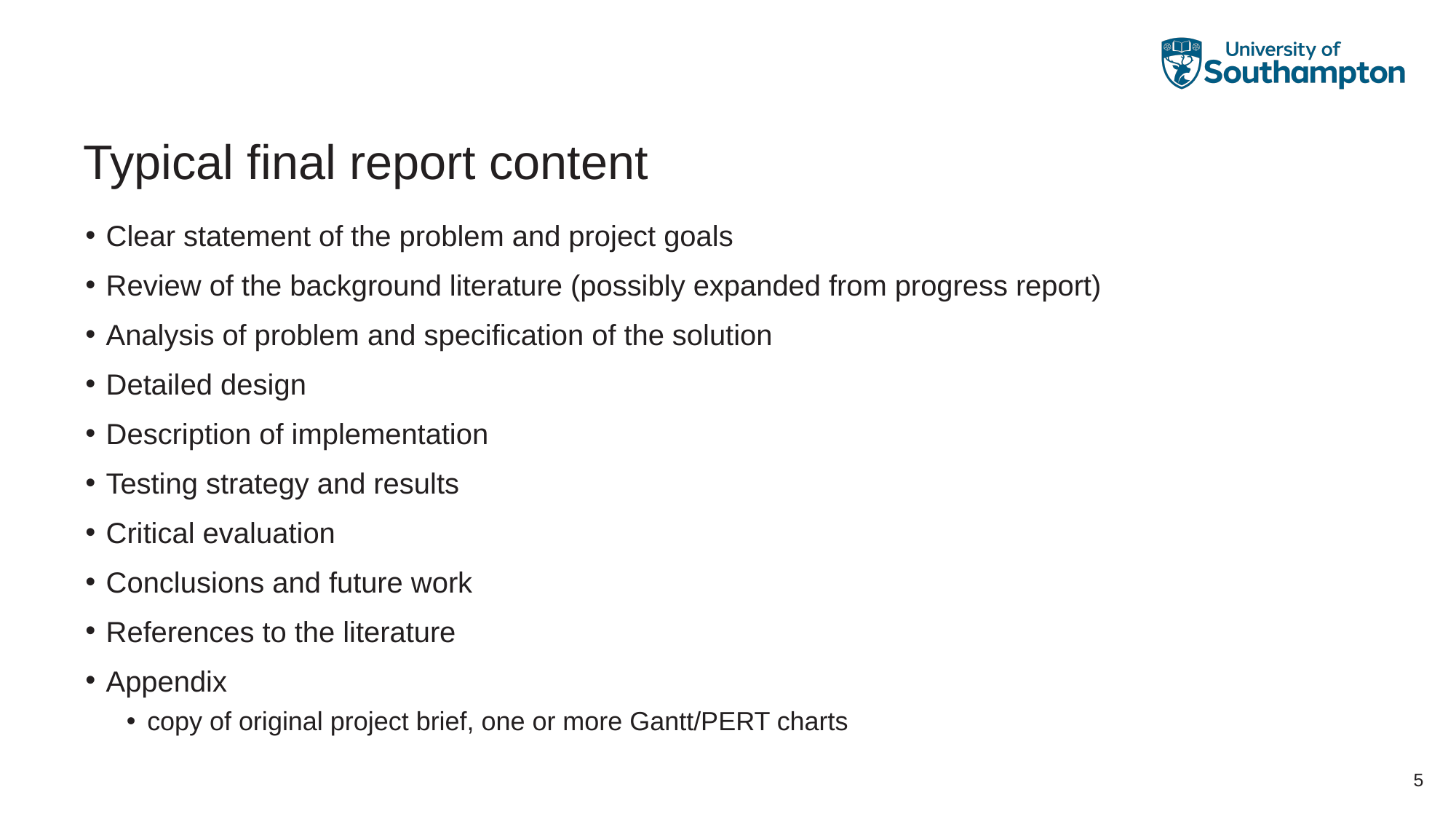

# Typical final report content
Clear statement of the problem and project goals
Review of the background literature (possibly expanded from progress report)
Analysis of problem and specification of the solution
Detailed design
Description of implementation
Testing strategy and results
Critical evaluation
Conclusions and future work
References to the literature
Appendix
copy of original project brief, one or more Gantt/PERT charts